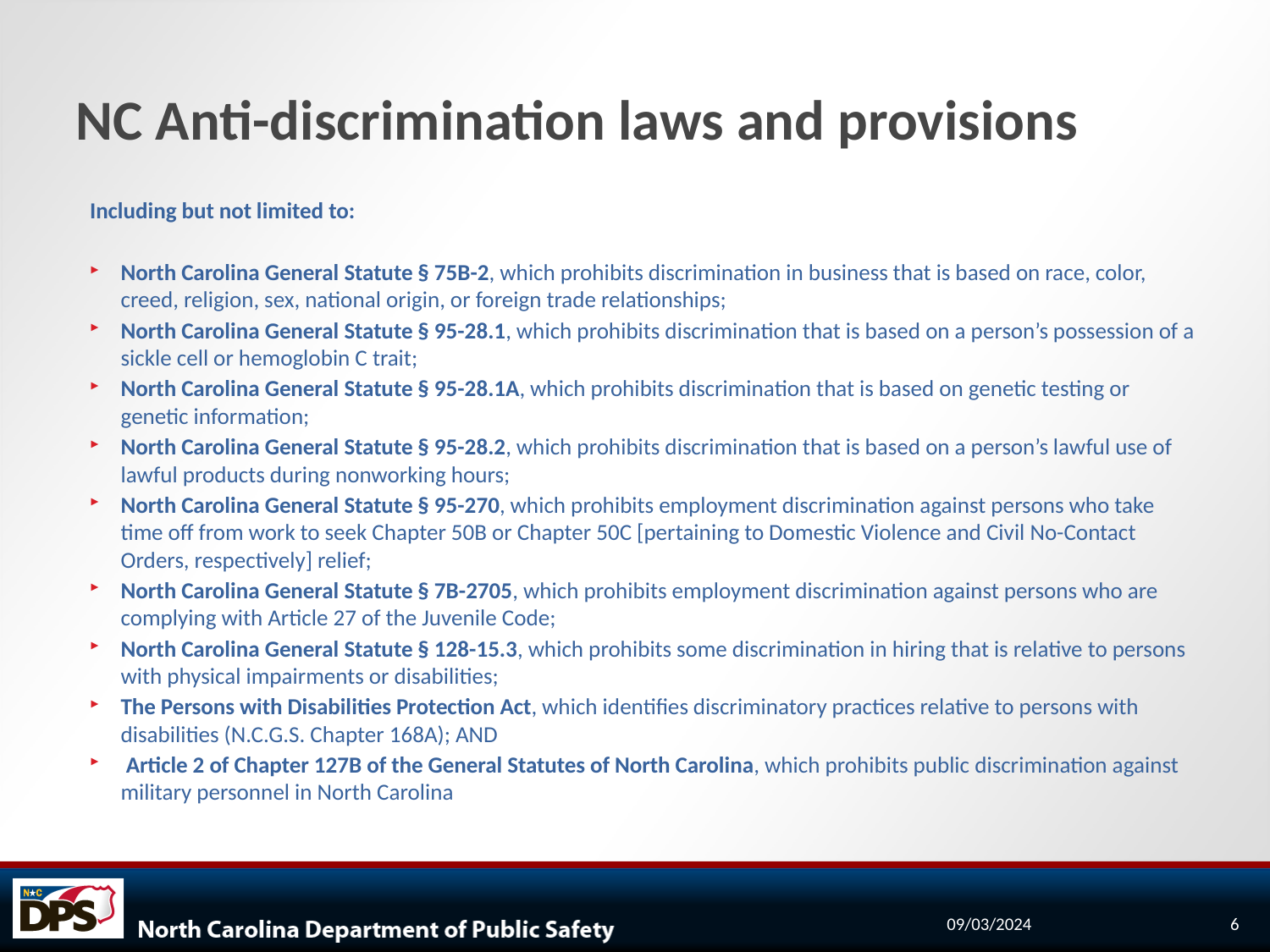

# NC Anti-discrimination laws and provisions
Including but not limited to:

North Carolina General Statute § 75B-2, which prohibits discrimination in business that is based on race, color, creed, religion, sex, national origin, or foreign trade relationships;
North Carolina General Statute § 95-28.1, which prohibits discrimination that is based on a person’s possession of a sickle cell or hemoglobin C trait;
North Carolina General Statute § 95-28.1A, which prohibits discrimination that is based on genetic testing or genetic information;
North Carolina General Statute § 95-28.2, which prohibits discrimination that is based on a person’s lawful use of lawful products during nonworking hours;
North Carolina General Statute § 95-270, which prohibits employment discrimination against persons who take time off from work to seek Chapter 50B or Chapter 50C [pertaining to Domestic Violence and Civil No-Contact Orders, respectively] relief;
North Carolina General Statute § 7B-2705, which prohibits employment discrimination against persons who are complying with Article 27 of the Juvenile Code;
North Carolina General Statute § 128-15.3, which prohibits some discrimination in hiring that is relative to persons with physical impairments or disabilities;
The Persons with Disabilities Protection Act, which identifies discriminatory practices relative to persons with disabilities (N.C.G.S. Chapter 168A); AND
 Article 2 of Chapter 127B of the General Statutes of North Carolina, which prohibits public discrimination against military personnel in North Carolina
09/03/2024
6